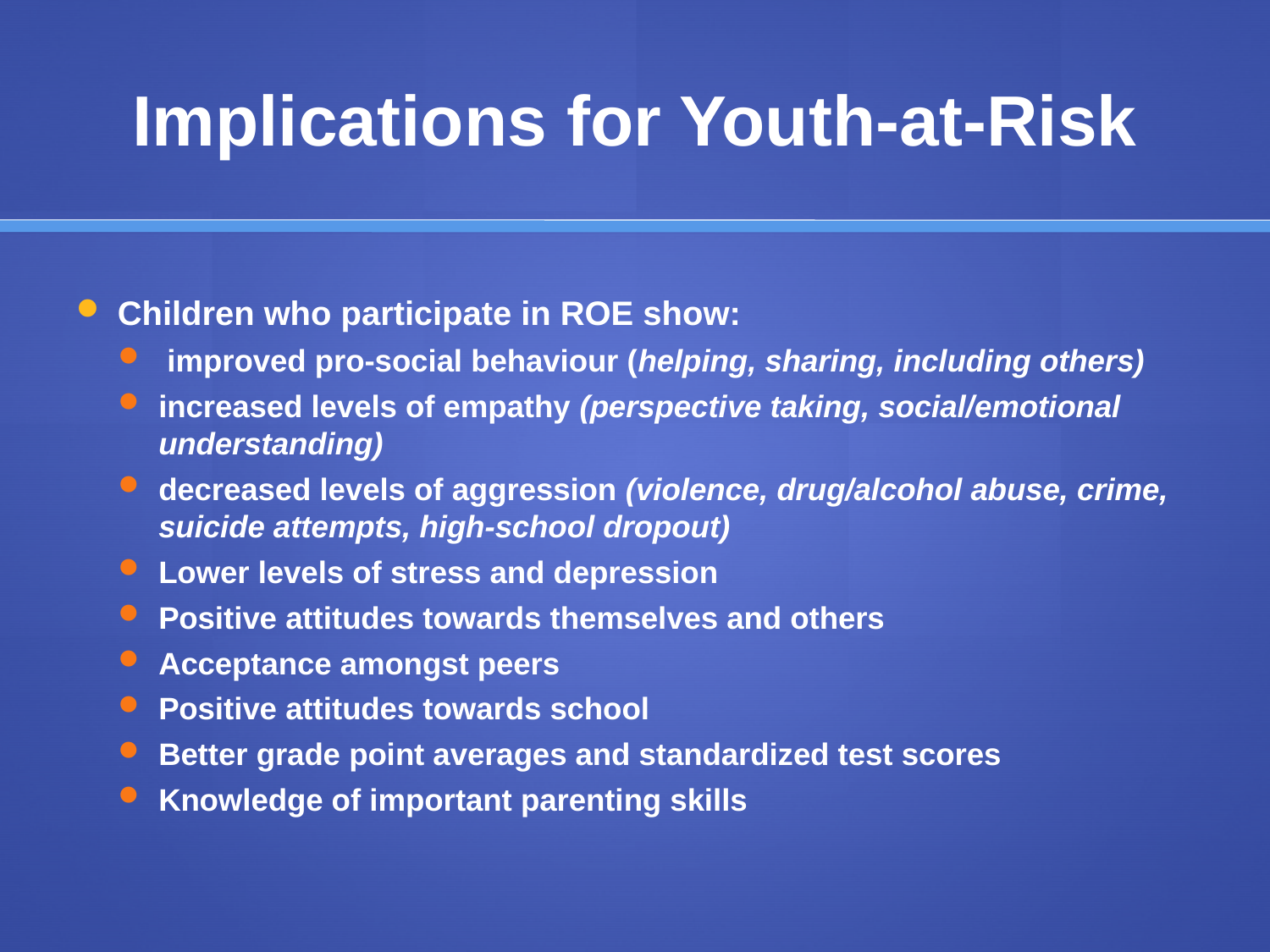

# Implications for Youth-at-Risk
Children who participate in ROE show:
 improved pro-social behaviour (helping, sharing, including others)
increased levels of empathy (perspective taking, social/emotional understanding)
decreased levels of aggression (violence, drug/alcohol abuse, crime, suicide attempts, high-school dropout)
Lower levels of stress and depression
Positive attitudes towards themselves and others
Acceptance amongst peers
Positive attitudes towards school
Better grade point averages and standardized test scores
Knowledge of important parenting skills